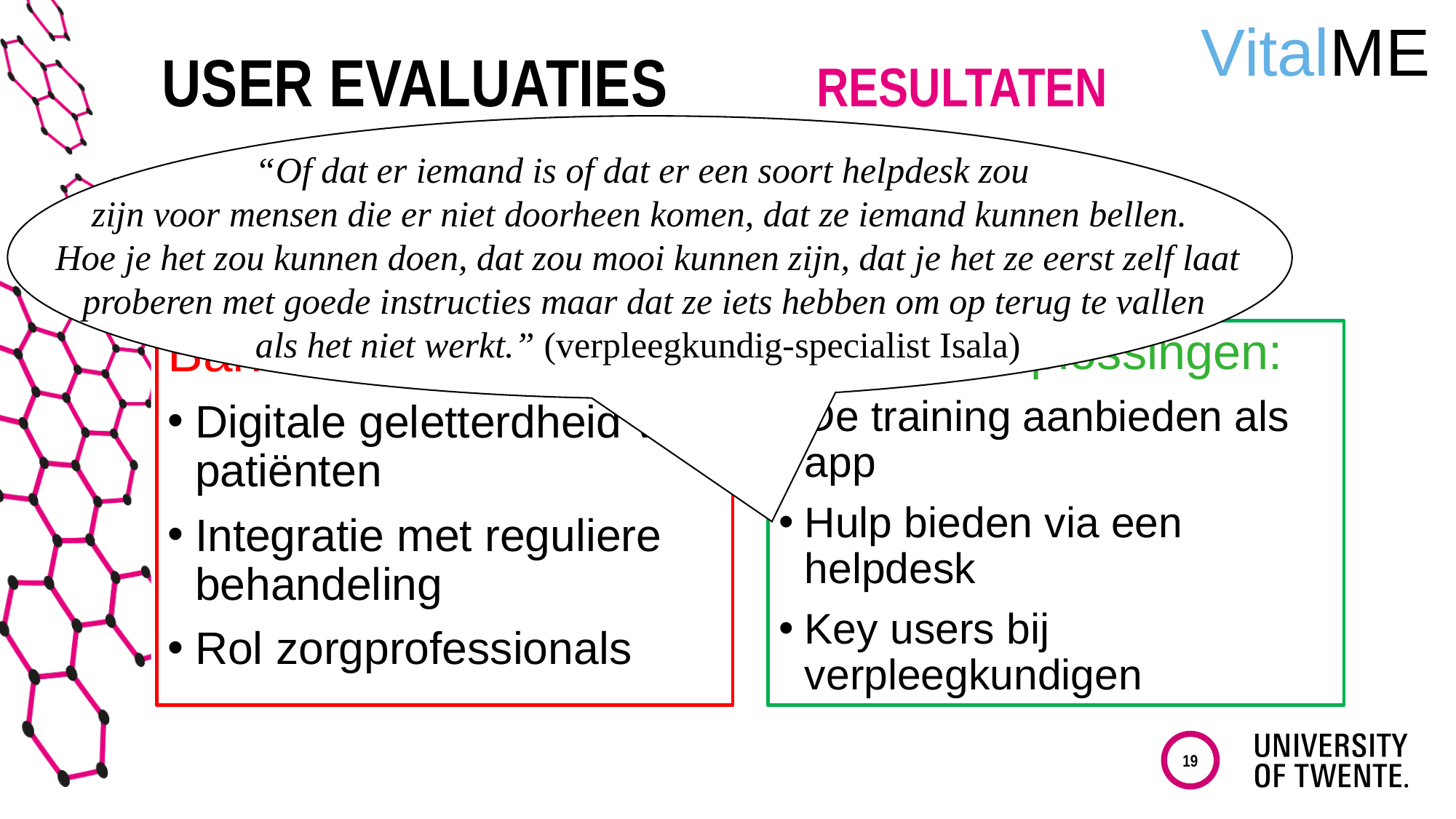

VitalME
# User Evaluaties		Resultaten

	              “Of dat er iemand is of dat er een soort helpdesk zou
        zijn voor mensen die er niet doorheen komen, dat ze iemand kunnen bellen.
    Hoe je het zou kunnen doen, dat zou mooi kunnen zijn, dat je het ze eerst zelf laat
       proberen met goede instructies maar dat ze iets hebben om op terug te vallen
		  als het niet werkt.” (verpleegkundig-specialist Isala)

Mogelijke oplossingen:
De training aanbieden als app
Hulp bieden via een helpdesk
Key users bij verpleegkundigen

Barrières:
Digitale geletterdheid van patiënten
Integratie met reguliere behandeling
Rol zorgprofessionals
19